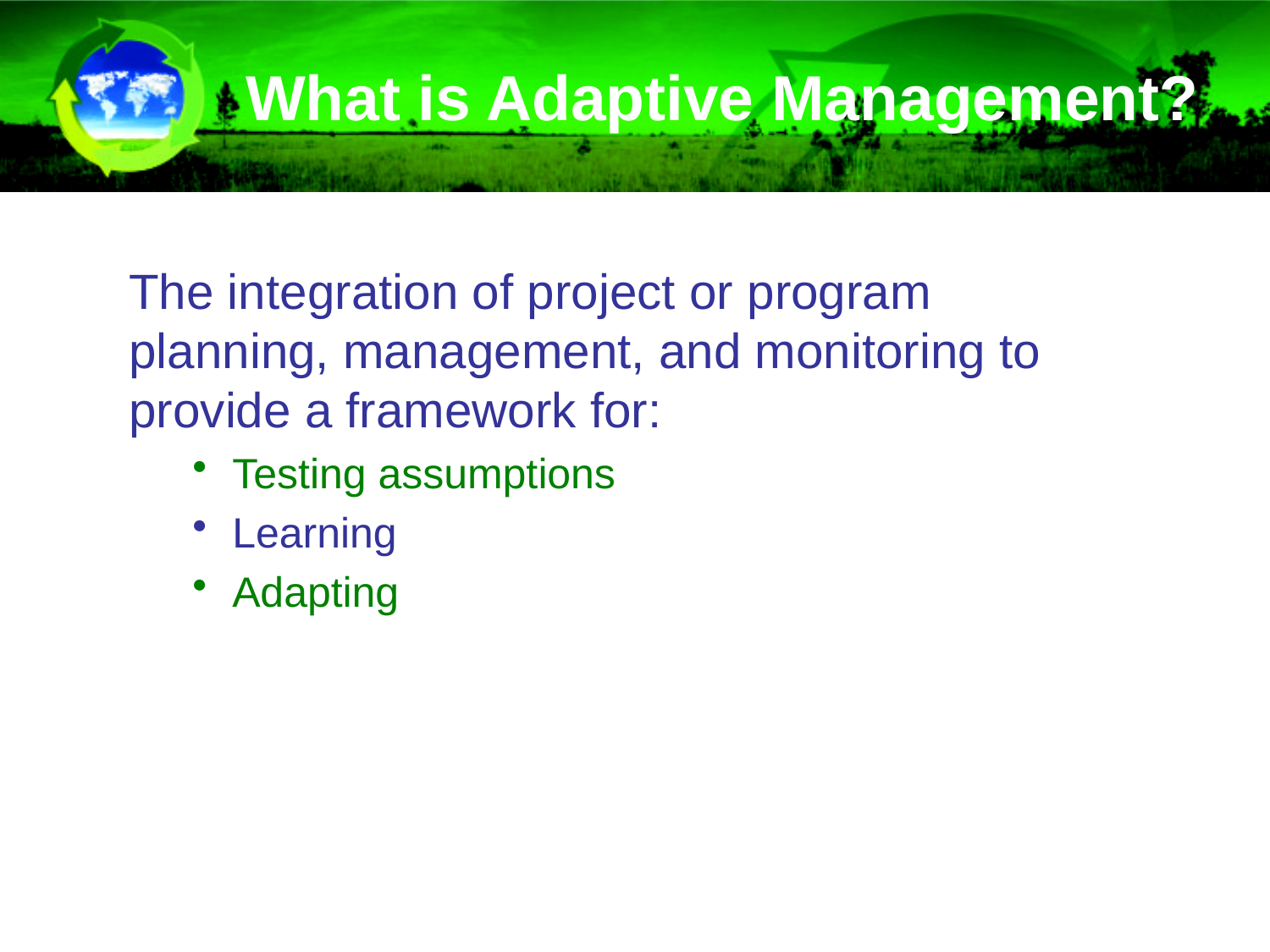

# What is Adaptive Management?
The integration of project or program planning, management, and monitoring to provide a framework for:
Testing assumptions
Learning
Adapting